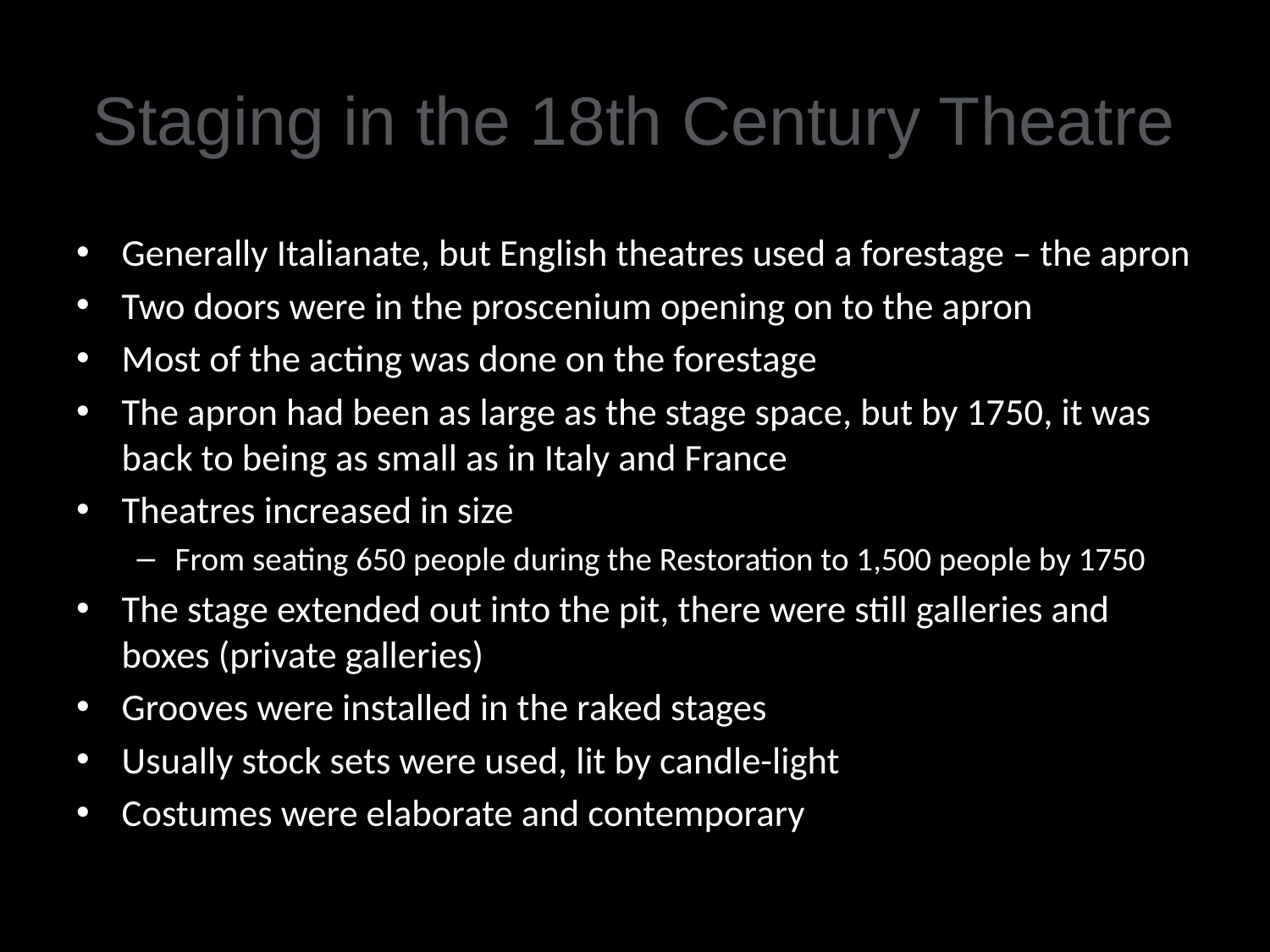

# Staging in the 18th Century Theatre
Generally Italianate, but English theatres used a forestage – the apron
Two doors were in the proscenium opening on to the apron
Most of the acting was done on the forestage
The apron had been as large as the stage space, but by 1750, it was back to being as small as in Italy and France
Theatres increased in size
From seating 650 people during the Restoration to 1,500 people by 1750
The stage extended out into the pit, there were still galleries and boxes (private galleries)
Grooves were installed in the raked stages
Usually stock sets were used, lit by candle-light
Costumes were elaborate and contemporary